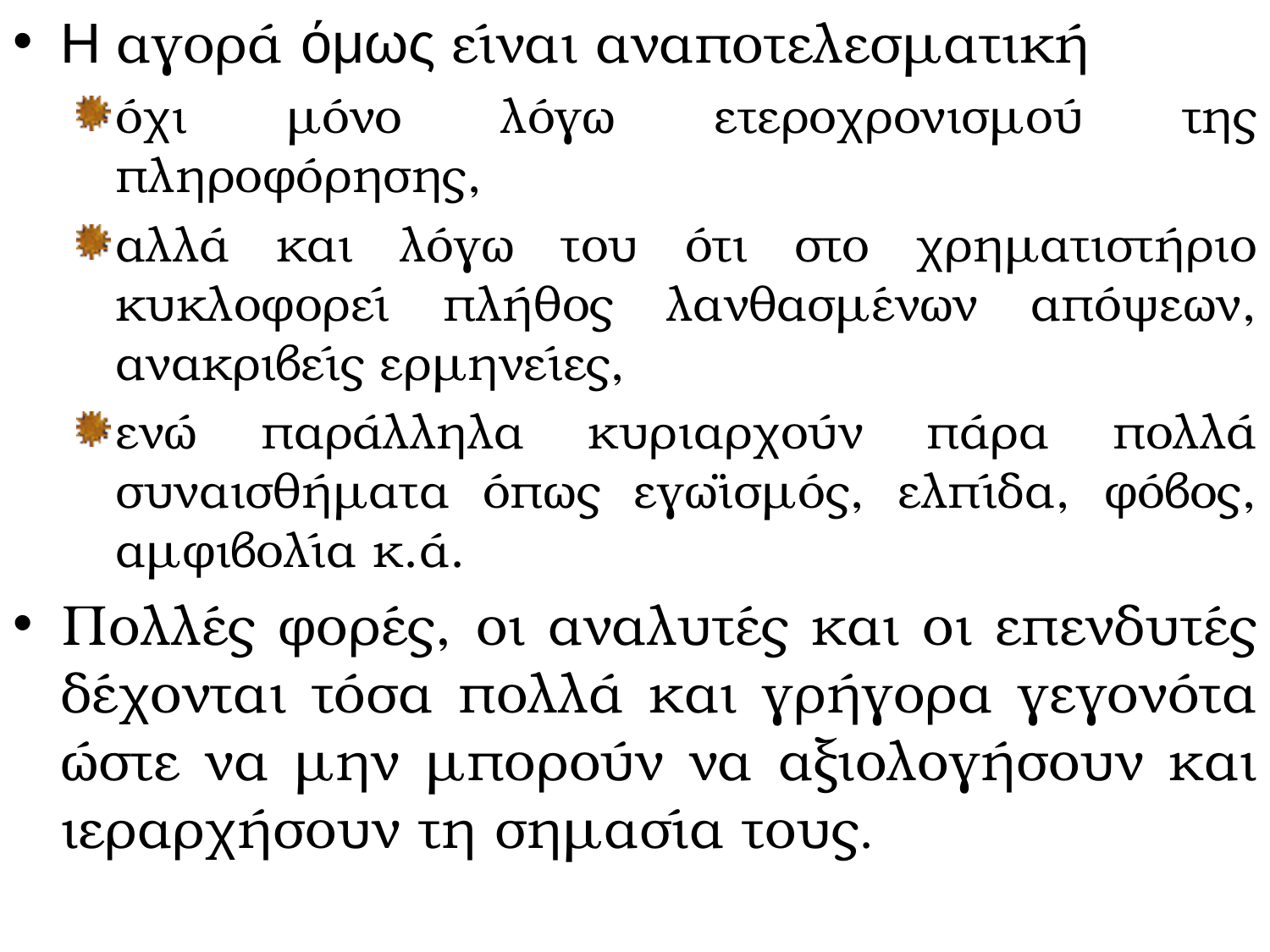

Η αγορά όμως είναι αναποτελεσματική
όχι μόνο λόγω ετεροχρονισμού της πληροφόρησης,
αλλά και λόγω του ότι στο χρηματιστήριο κυκλοφορεί πλήθος λανθασμένων απόψεων, ανακριβείς ερμηνείες,
ενώ παράλληλα κυριαρχούν πάρα πολλά συναισθήματα όπως εγωϊσμός, ελπίδα, φόβος, αμφιβολία κ.ά.
Πολλές φορές, οι αναλυτές και οι επενδυτές δέχονται τόσα πολλά και γρήγορα γεγονότα ώστε να μην μπορούν να αξιολογήσουν και ιεραρχήσουν τη σημασία τους.